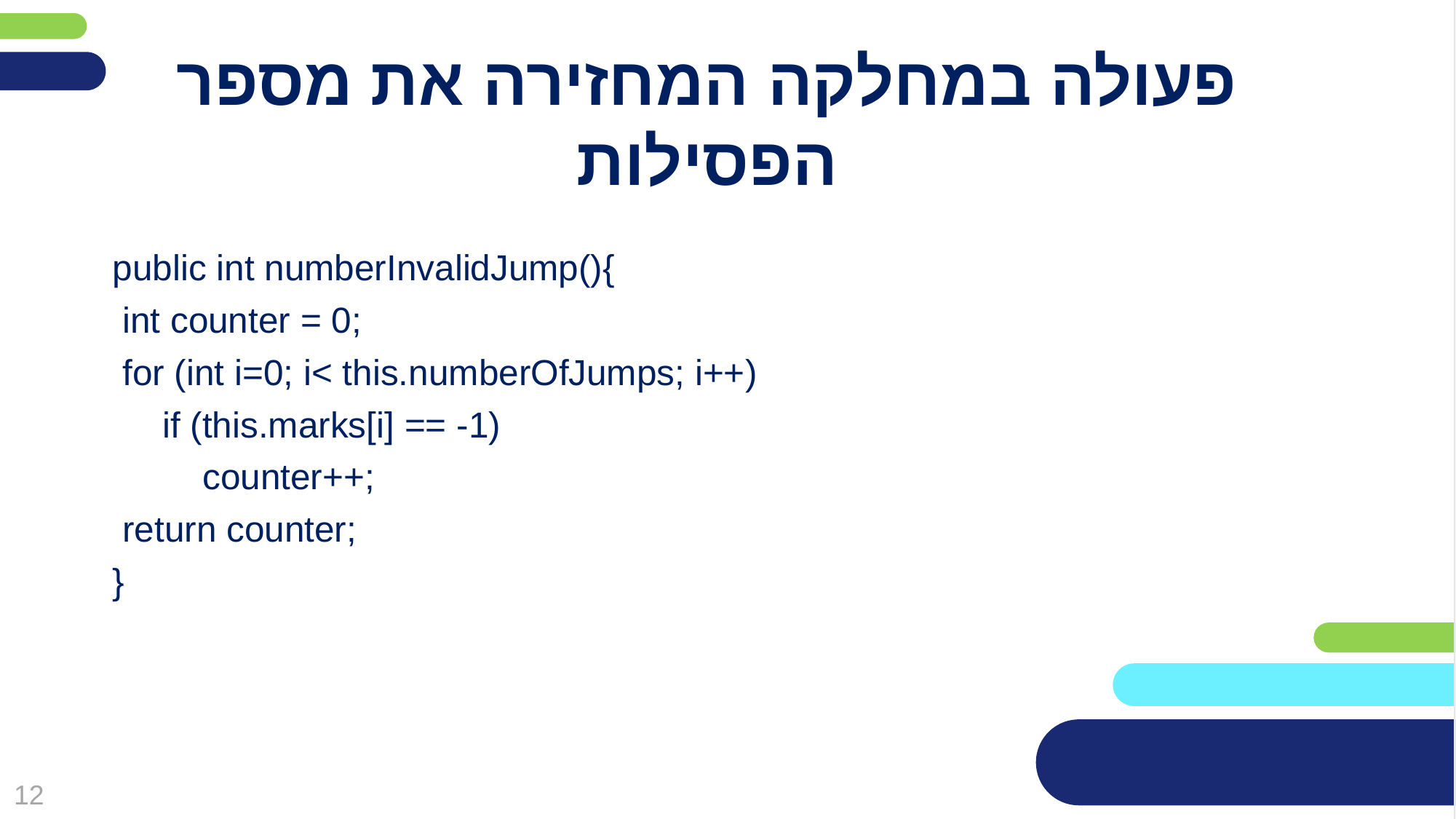

# פעולה במחלקה המחזירה את מספר הפסילות

    public int numberInvalidJump(){
     int counter = 0;
     for (int i=0; i< this.numberOfJumps; i++)
         if (this.marks[i] == -1)
             counter++;
     return counter;
    }